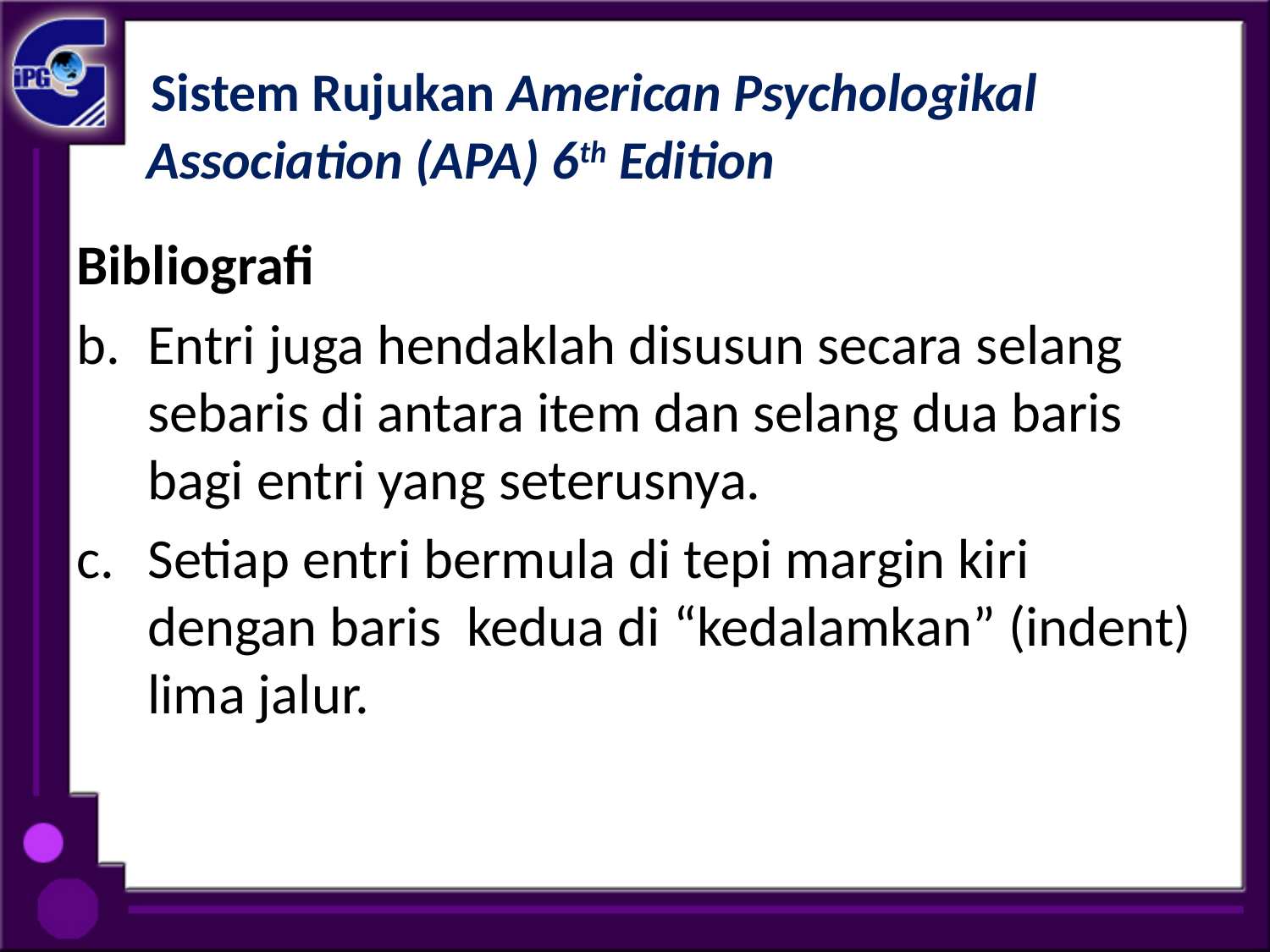

# Sistem Rujukan American Psychologikal   Association (APA) 6th Edition
Bibliografi
Entri juga hendaklah disusun secara selang sebaris di antara item dan selang dua baris bagi entri yang seterusnya.
Setiap entri bermula di tepi margin kiri dengan baris  kedua di “kedalamkan” (indent) lima jalur.